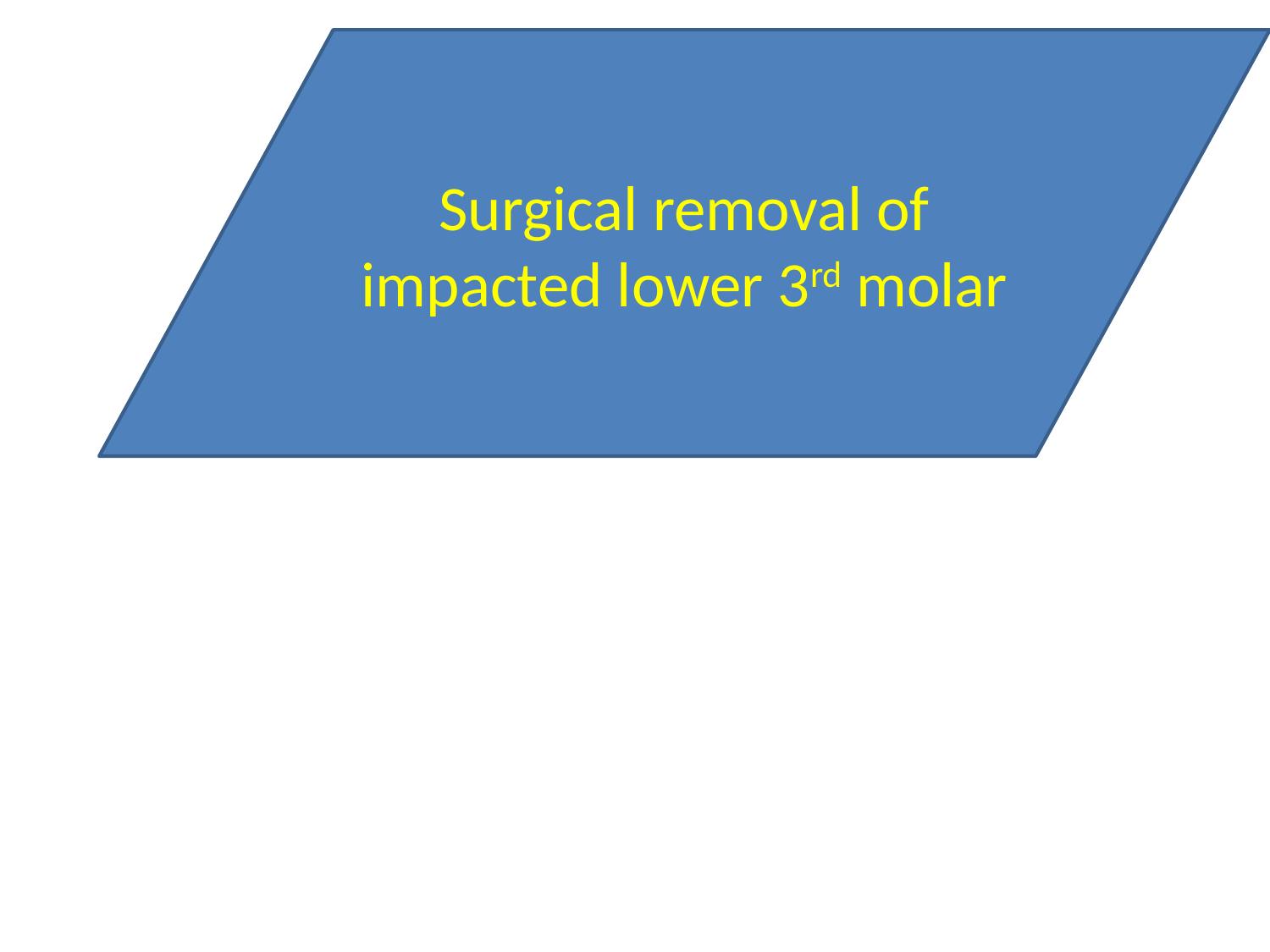

Surgical removal of impacted lower 3rd molar
#